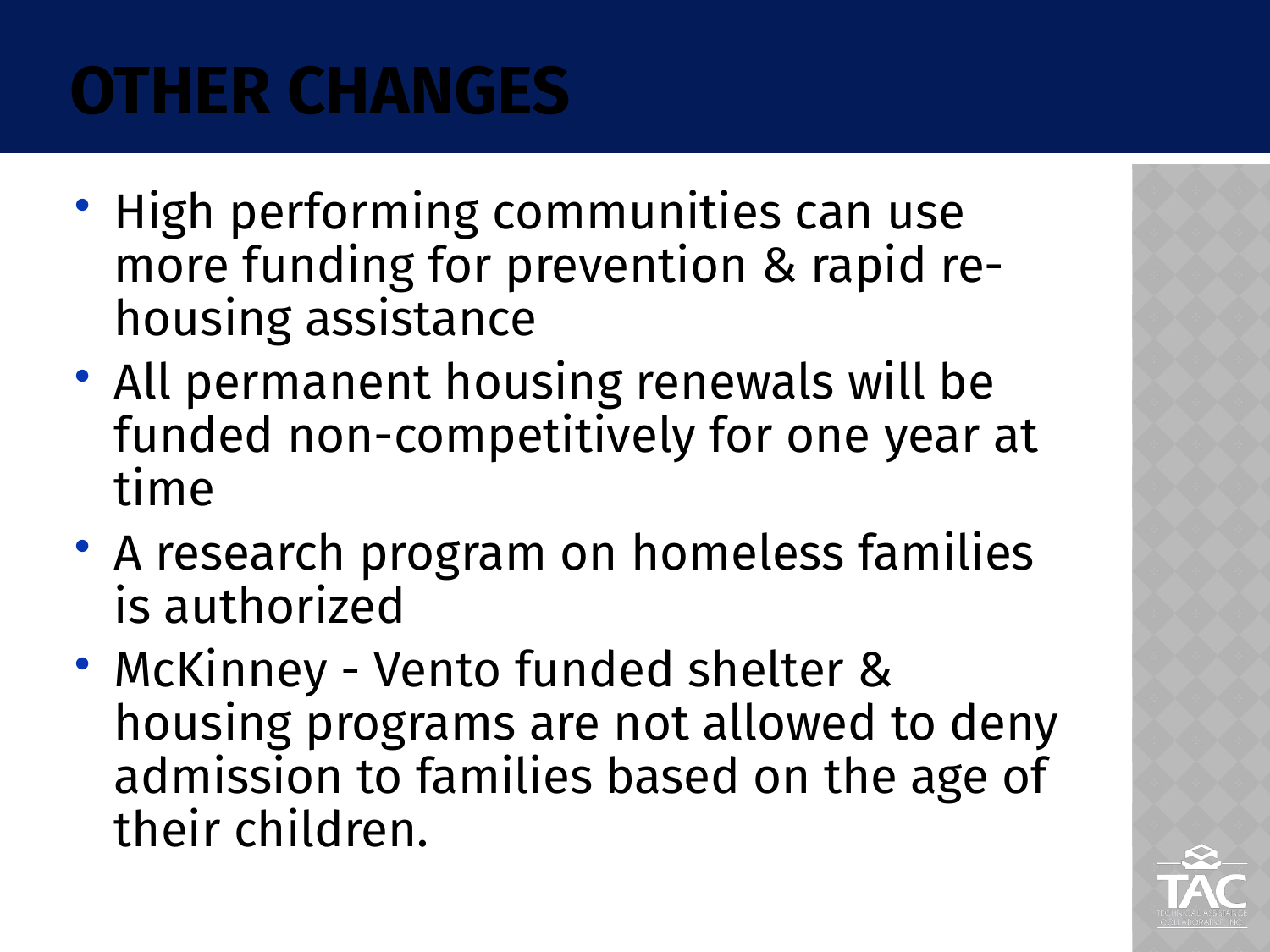

# Other Changes
High performing communities can use more funding for prevention & rapid re-housing assistance
All permanent housing renewals will be funded non-competitively for one year at time
A research program on homeless families is authorized
McKinney - Vento funded shelter & housing programs are not allowed to deny admission to families based on the age of their children.